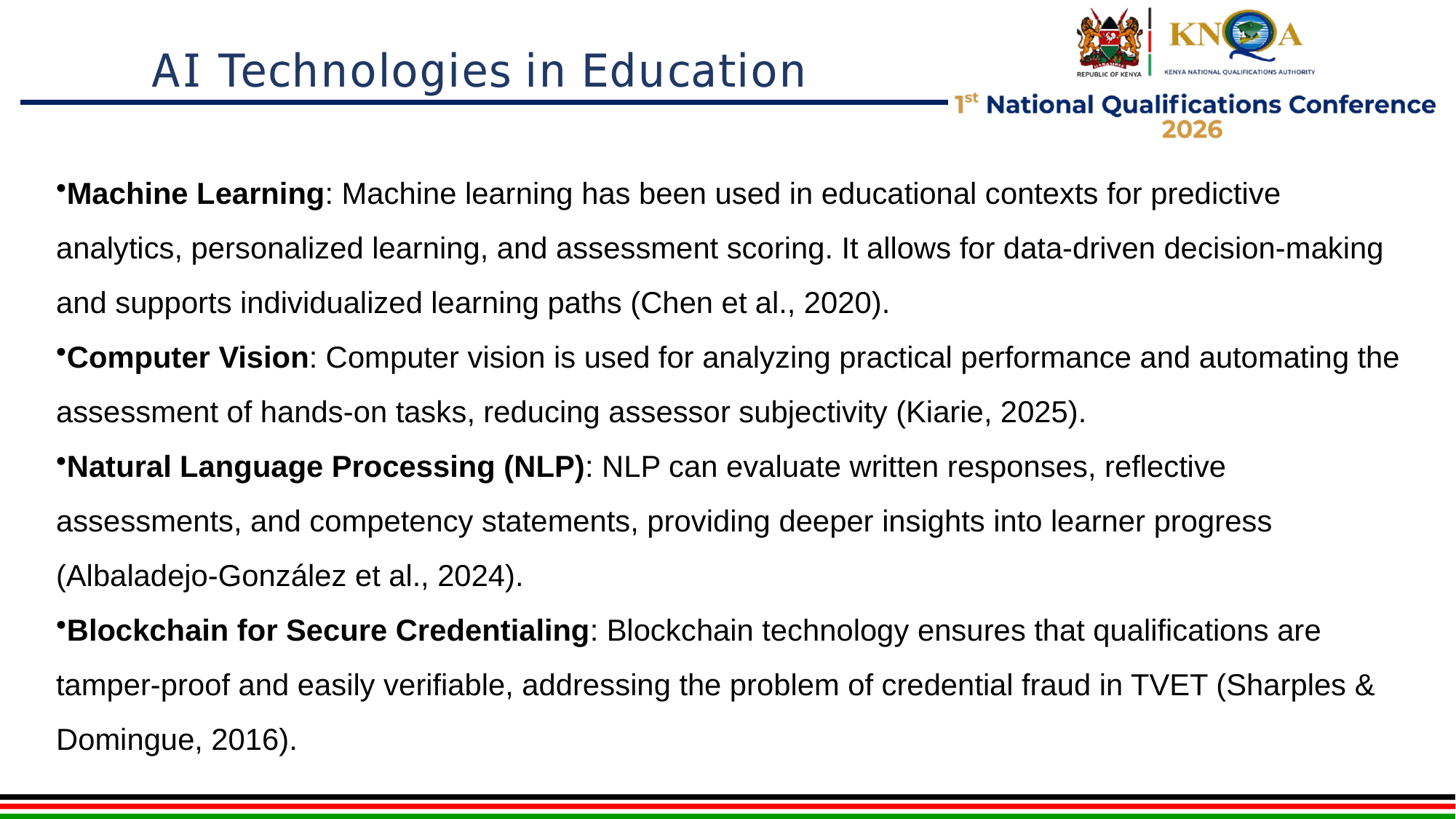

# AI Technologies in Education
Machine Learning: Machine learning has been used in educational contexts for predictive analytics, personalized learning, and assessment scoring. It allows for data-driven decision-making and supports individualized learning paths (Chen et al., 2020).
Computer Vision: Computer vision is used for analyzing practical performance and automating the assessment of hands-on tasks, reducing assessor subjectivity (Kiarie, 2025).
Natural Language Processing (NLP): NLP can evaluate written responses, reflective assessments, and competency statements, providing deeper insights into learner progress (Albaladejo-González et al., 2024).
Blockchain for Secure Credentialing: Blockchain technology ensures that qualifications are tamper-proof and easily verifiable, addressing the problem of credential fraud in TVET (Sharples & Domingue, 2016).